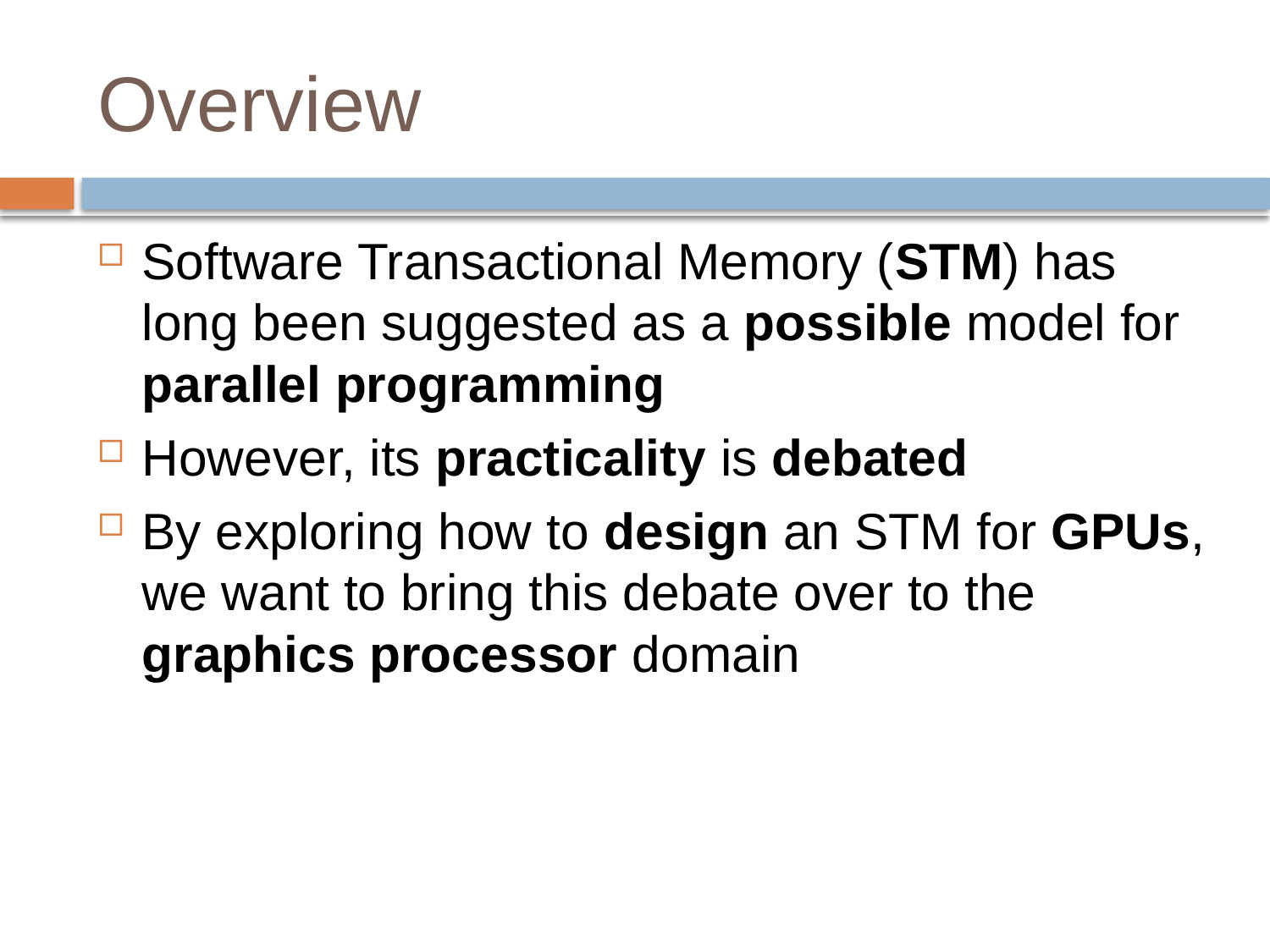

# Overview
Software Transactional Memory (STM) has long been suggested as a possible model for parallel programming
However, its practicality is debated
By exploring how to design an STM for GPUs, we want to bring this debate over to the graphics processor domain